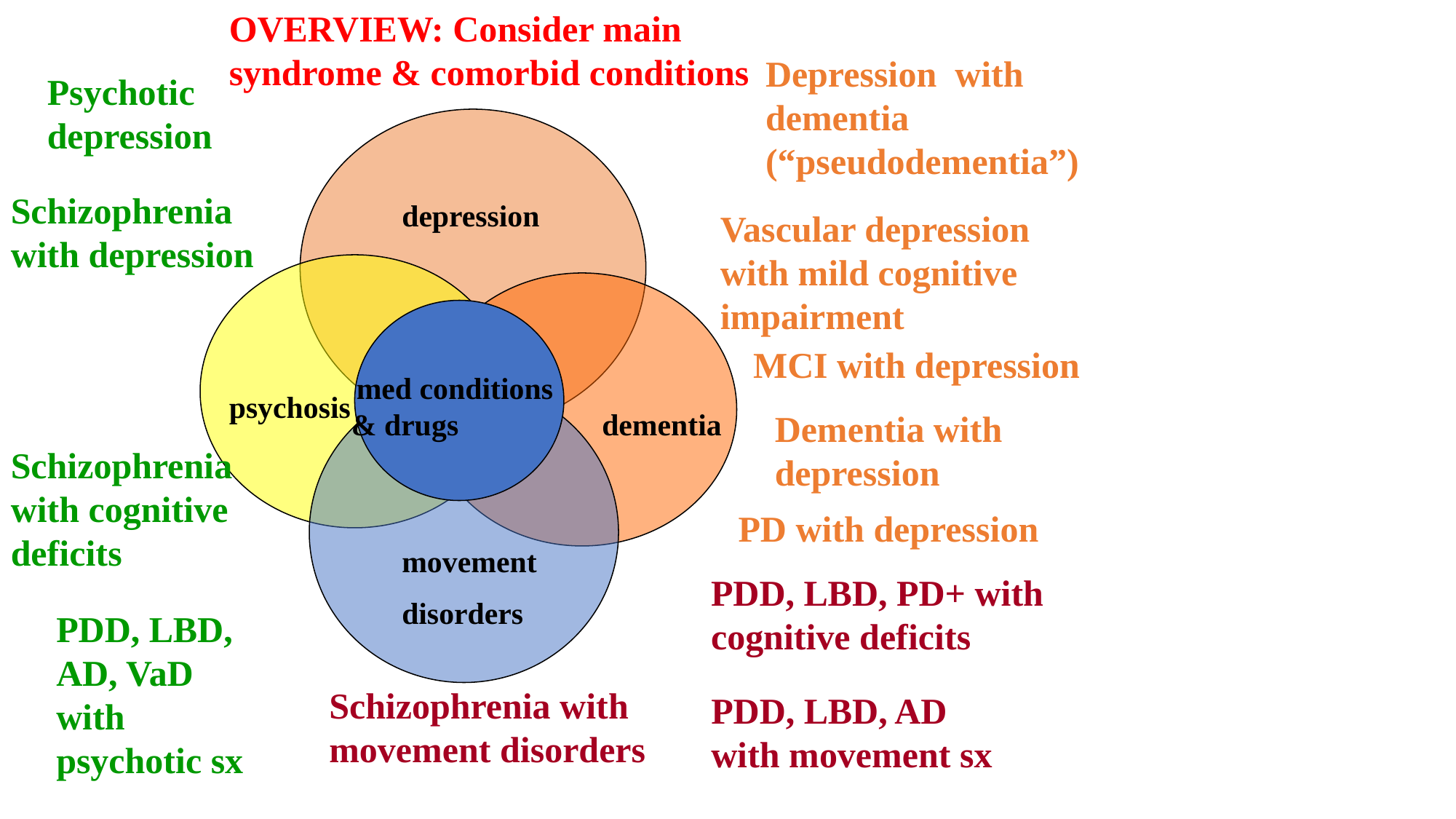

OVERVIEW: Consider main syndrome & comorbid conditions
Depression  with dementia (“pseudodementia”)
Psychotic depression

Schizophrenia with depression
depression
Vascular depression with mild cognitive impairment

MCI with depression
med conditions & drugs
psychosis

dementia
Dementia with depression
Schizophrenia with cognitive deficits

PD with depression

movement
disorders
PDD, LBD, PD+ with cognitive deficits
PDD, LBD, AD, VaD with psychotic sx
Schizophrenia with movement disorders
PDD, LBD, AD with movement sx